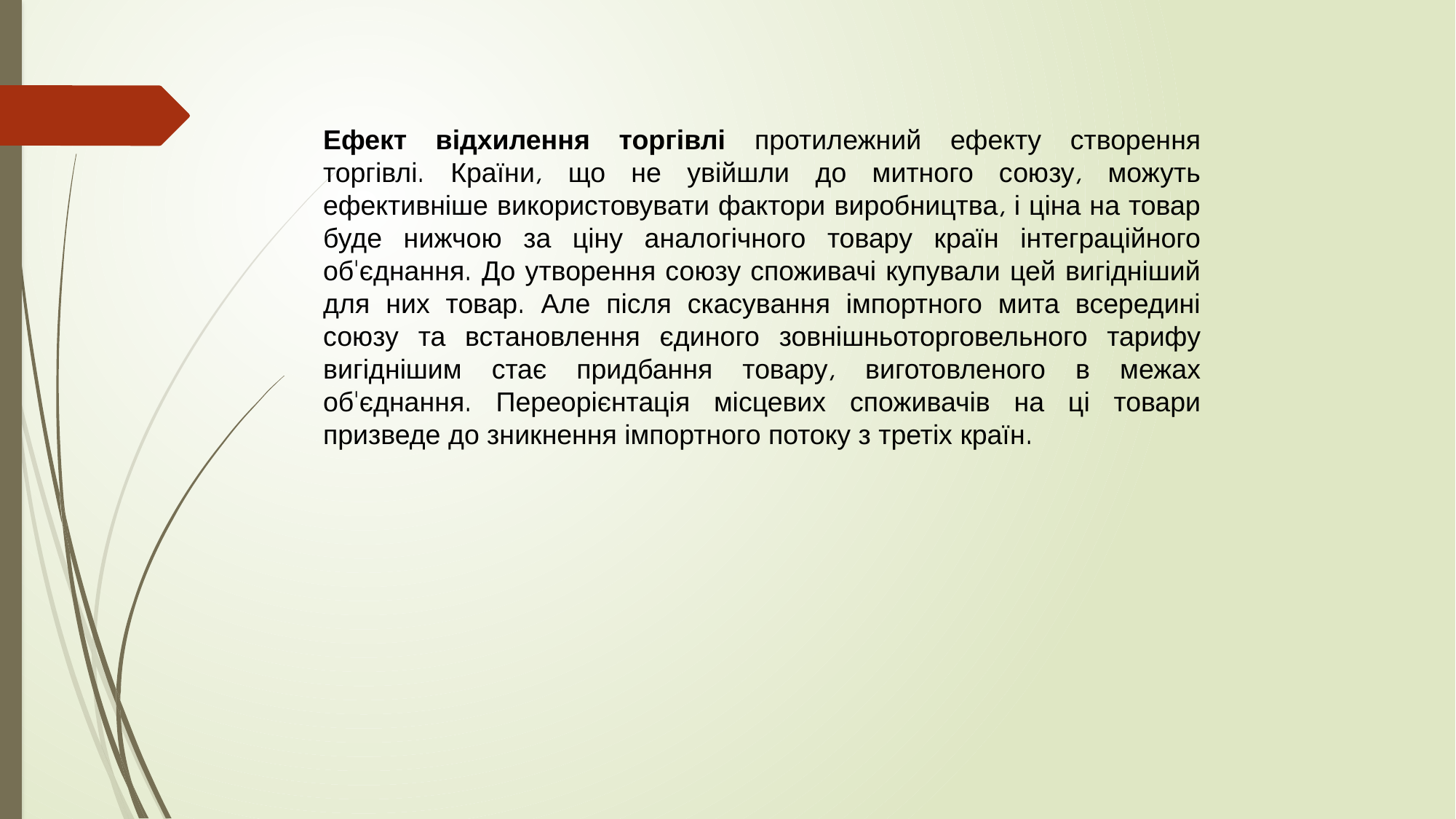

Ефект відхилення торгівлі протилежний ефекту створення торгівлі. Країни, що не увійшли до митного союзу, можуть ефективніше використовувати фактори виробництва, і ціна на товар буде нижчою за ціну аналогічного товару країн інтеграційного об'єднання. До утворення союзу споживачі купували цей вигідніший для них товар. Але після скасування імпортного мита всередині союзу та встановлення єдиного зовнішньоторговельного тарифу вигіднішим стає придбання товару, виготовленого в межах об'єднання. Переорієнтація місцевих споживачів на ці товари призведе до зникнення імпортного потоку з третіх країн.